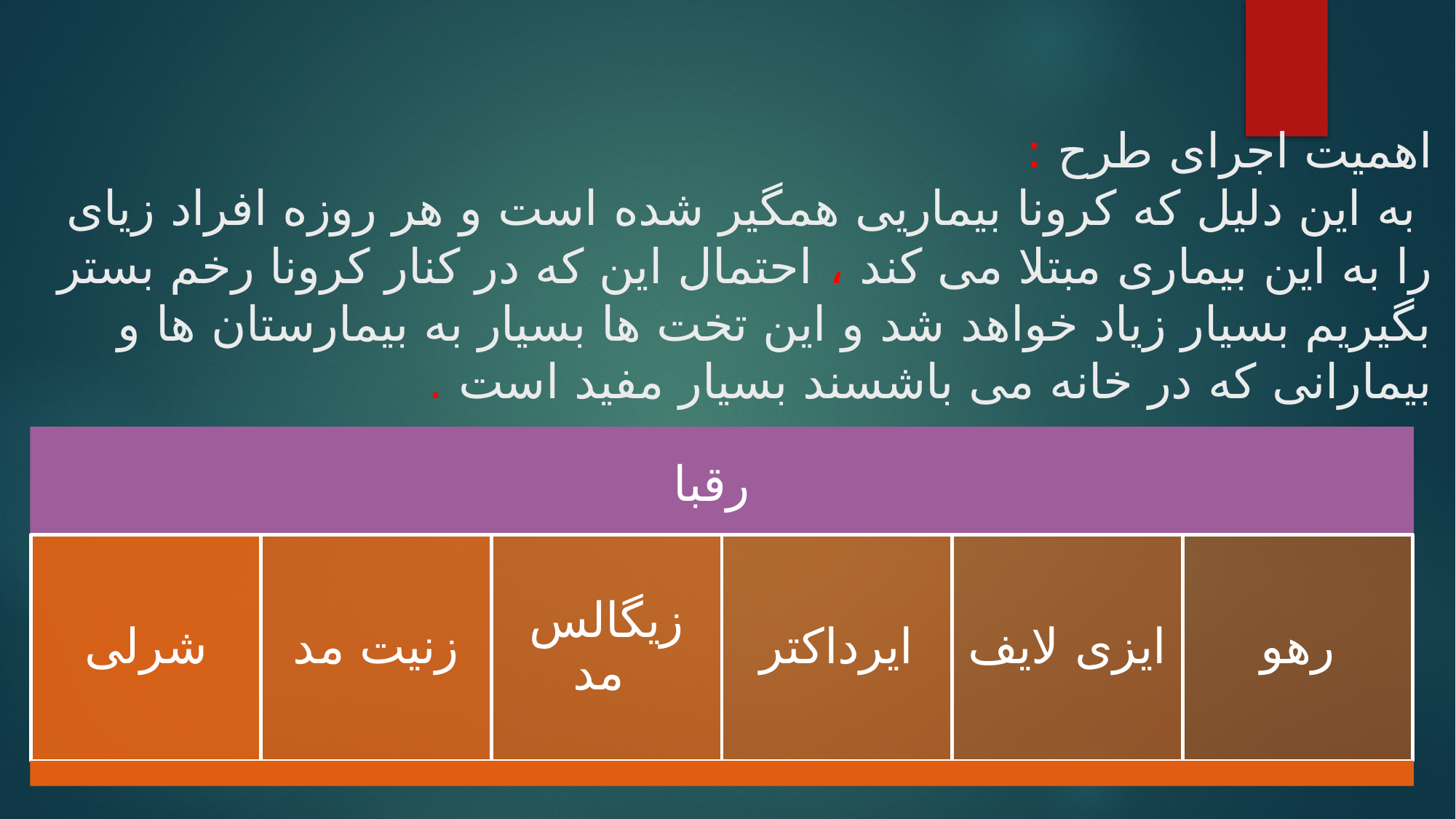

# اهمیت اجرای طرح : به این دلیل که کرونا بیماریی همگیر شده است و هر روزه افراد زیای را به این بیماری مبتلا می کند ، احتمال این که در کنار کرونا رخم بستر بگیریم بسیار زیاد خواهد شد و این تخت ها بسیار به بیمارستان ها و بیمارانی که در خانه می باشسند بسیار مفید است .
رقبا
شرلی
زنیت مد
زیگالس مد
ایرداکتر
ایزی لایف
رهو